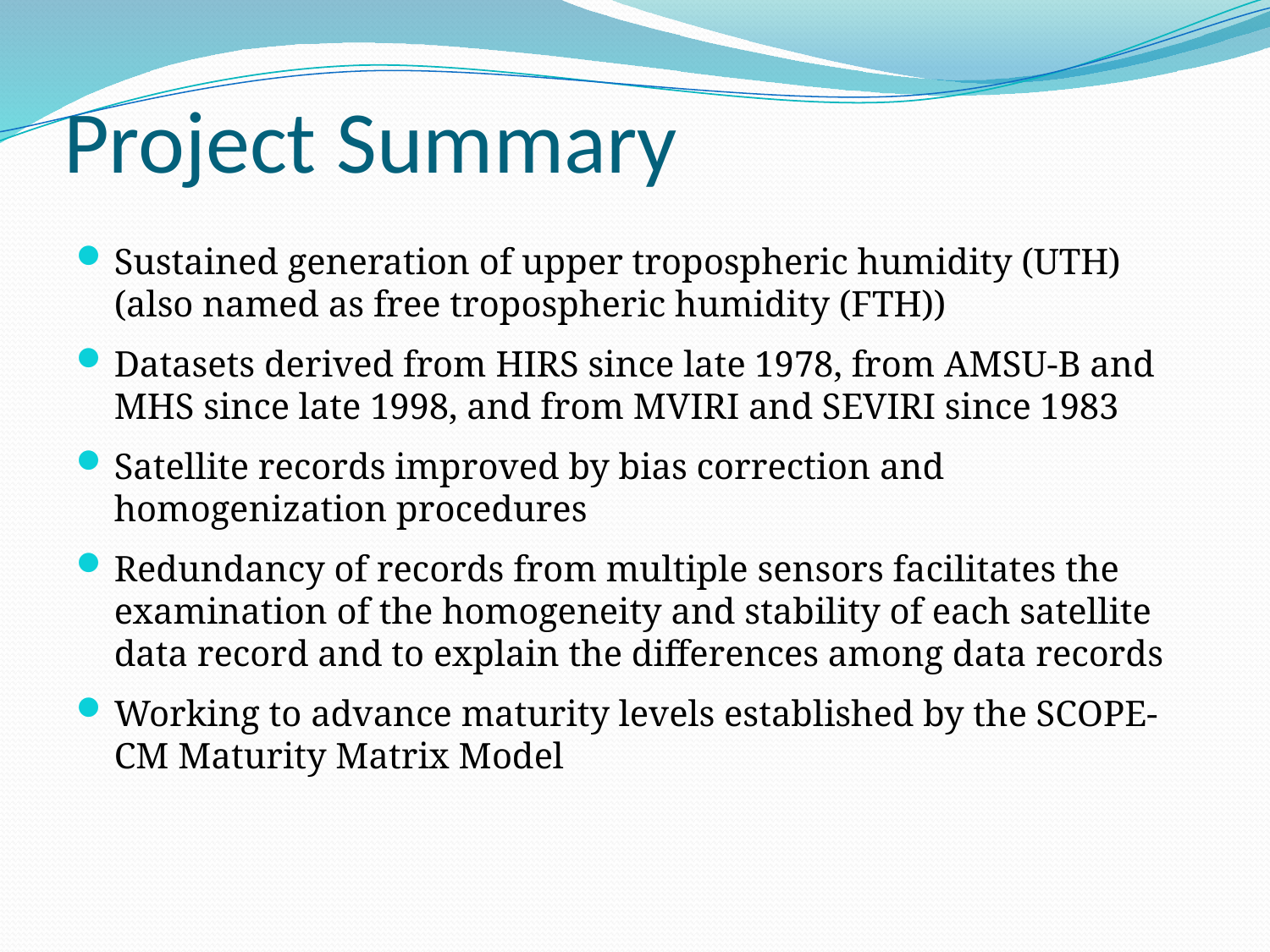

# Project Summary
Sustained generation of upper tropospheric humidity (UTH) (also named as free tropospheric humidity (FTH))
Datasets derived from HIRS since late 1978, from AMSU-B and MHS since late 1998, and from MVIRI and SEVIRI since 1983
Satellite records improved by bias correction and homogenization procedures
Redundancy of records from multiple sensors facilitates the examination of the homogeneity and stability of each satellite data record and to explain the differences among data records
Working to advance maturity levels established by the SCOPE-CM Maturity Matrix Model